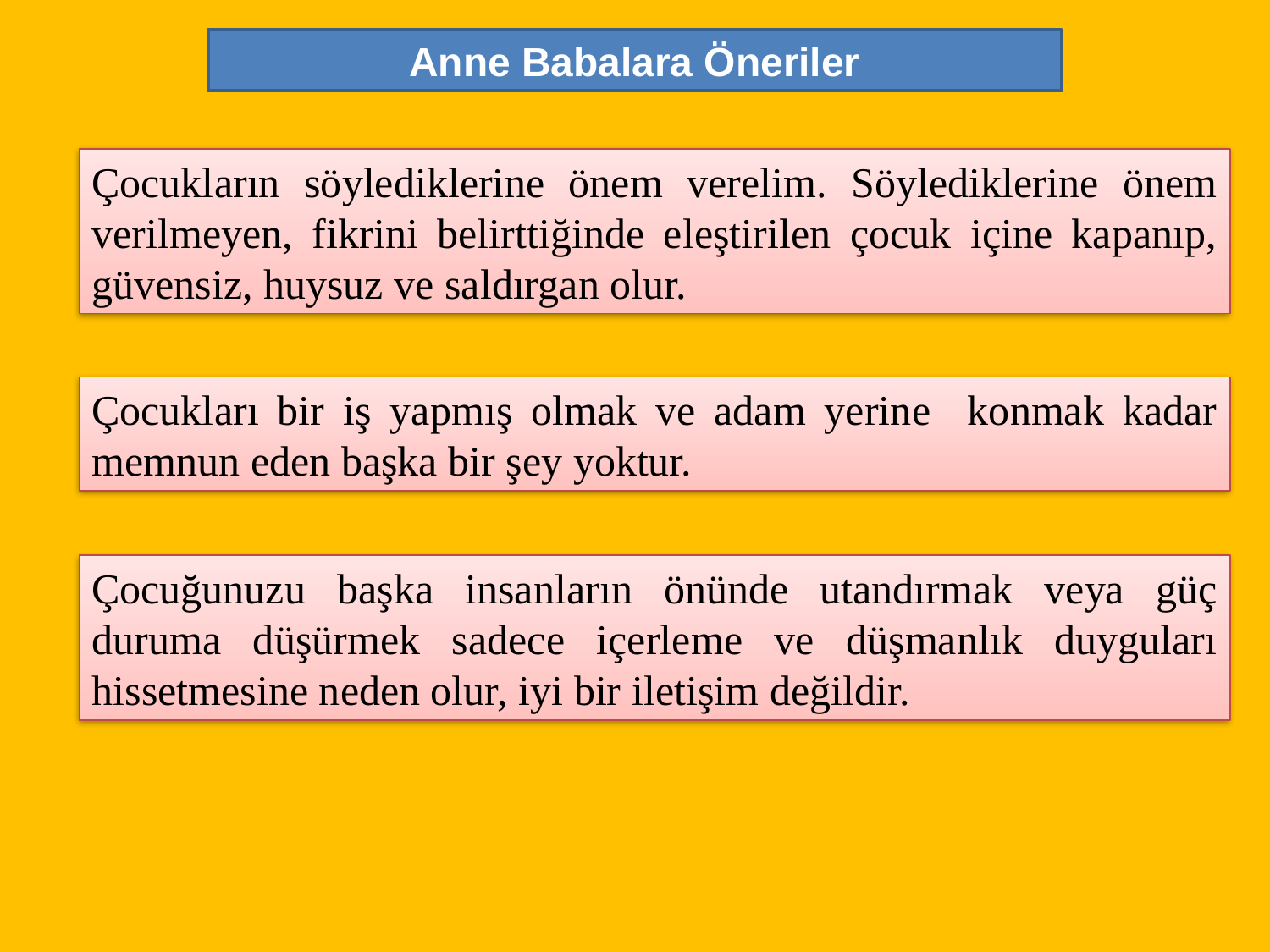

Anne Babalara Öneriler
Çocukların söylediklerine önem verelim. Söylediklerine önem verilmeyen, fikrini belirttiğinde eleştirilen çocuk içine kapanıp, güvensiz, huysuz ve saldırgan olur.
Çocukları bir iş yapmış olmak ve adam yerine  konmak kadar memnun eden başka bir şey yoktur.
Çocuğunuzu başka insanların önünde utandırmak veya güç duruma düşürmek sadece içerleme ve düşmanlık duyguları hissetmesine neden olur, iyi bir iletişim değildir.